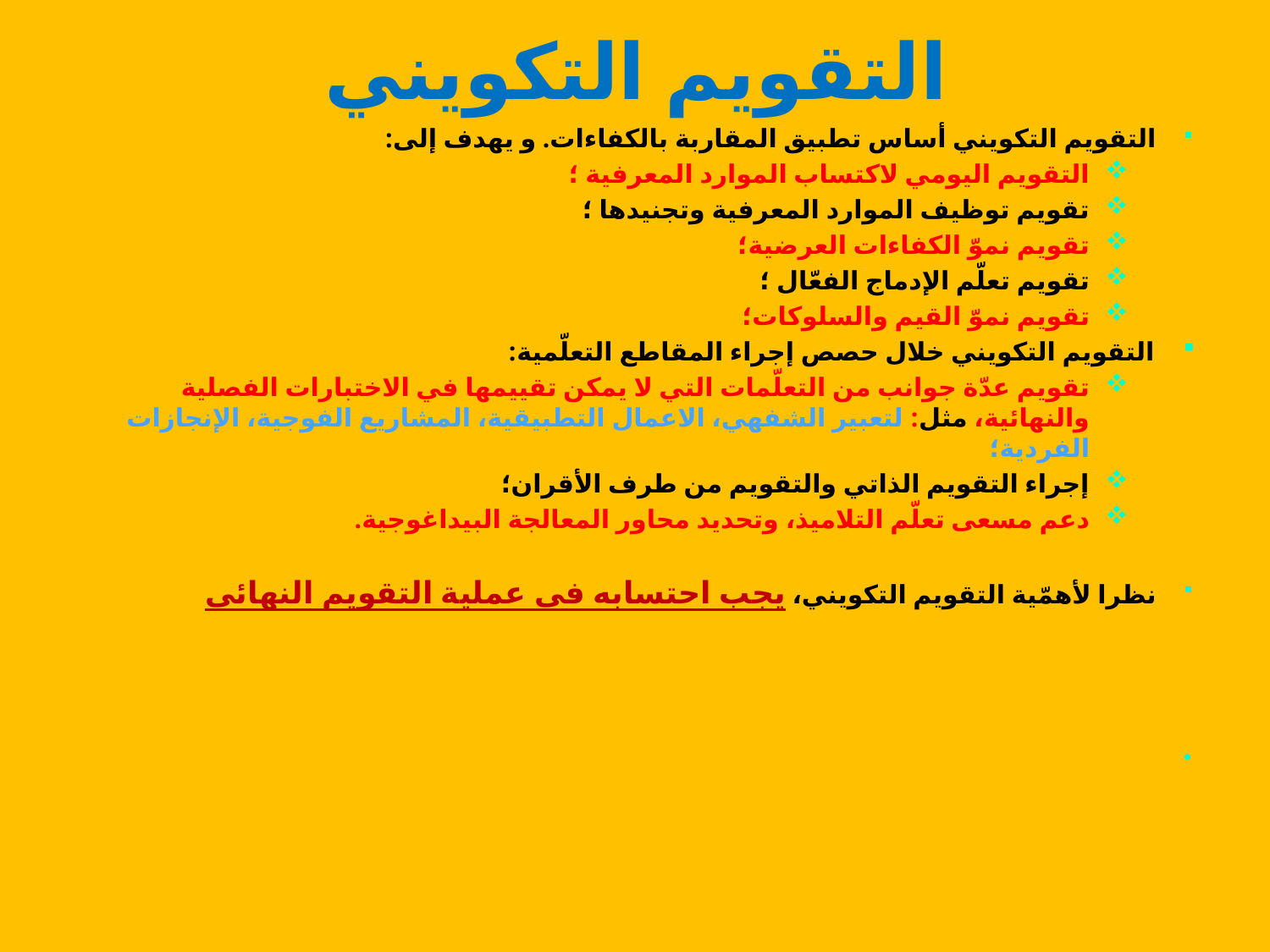

# التقويم التكويني
التقويم التكويني أساس تطبيق المقاربة بالكفاءات. و يهدف إلى:
التقويم اليومي لاكتساب الموارد المعرفية ؛
تقويم توظيف الموارد المعرفية وتجنيدها ؛
تقويم نموّ الكفاءات العرضية؛
تقويم تعلّم الإدماج الفعّال ؛
تقويم نموّ القيم والسلوكات؛
التقويم التكويني خلال حصص إجراء المقاطع التعلّمية:
تقويم عدّة جوانب من التعلّمات التي لا يمكن تقييمها في الاختبارات الفصلية والنهائية، مثل: لتعبير الشفهي، الاعمال التطبيقية، المشاريع الفوجية، الإنجازات الفردية؛
إجراء التقويم الذاتي والتقويم من طرف الأقران؛
دعم مسعى تعلّم التلاميذ، وتحديد محاور المعالجة البيداغوجية.

نظرا لأهمّية التقويم التكويني، يجب احتسابه في عملية التقويم النهائي